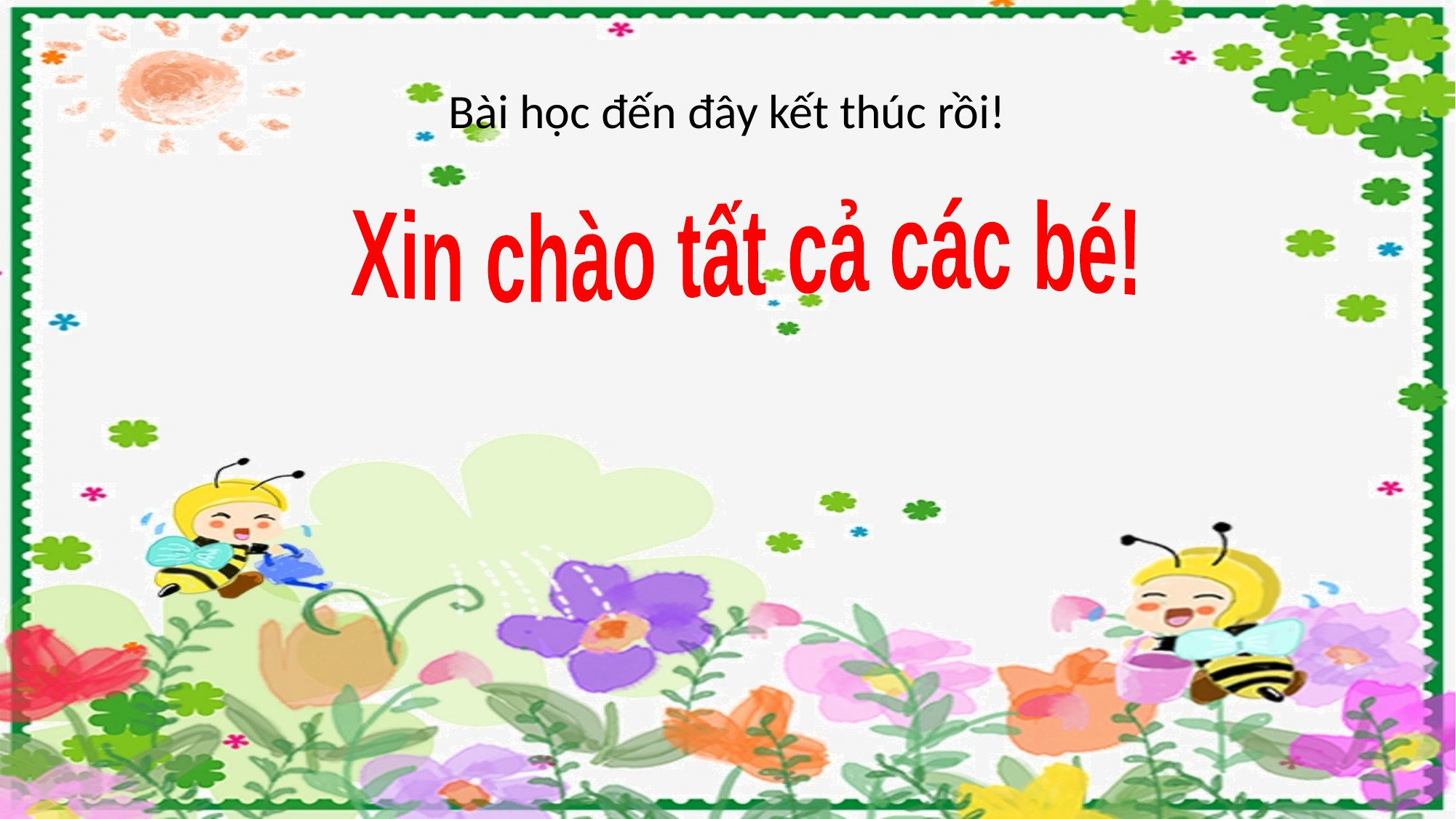

# Bài học đến đây kết thúc rồi!
Xin chào tất cả các bé!